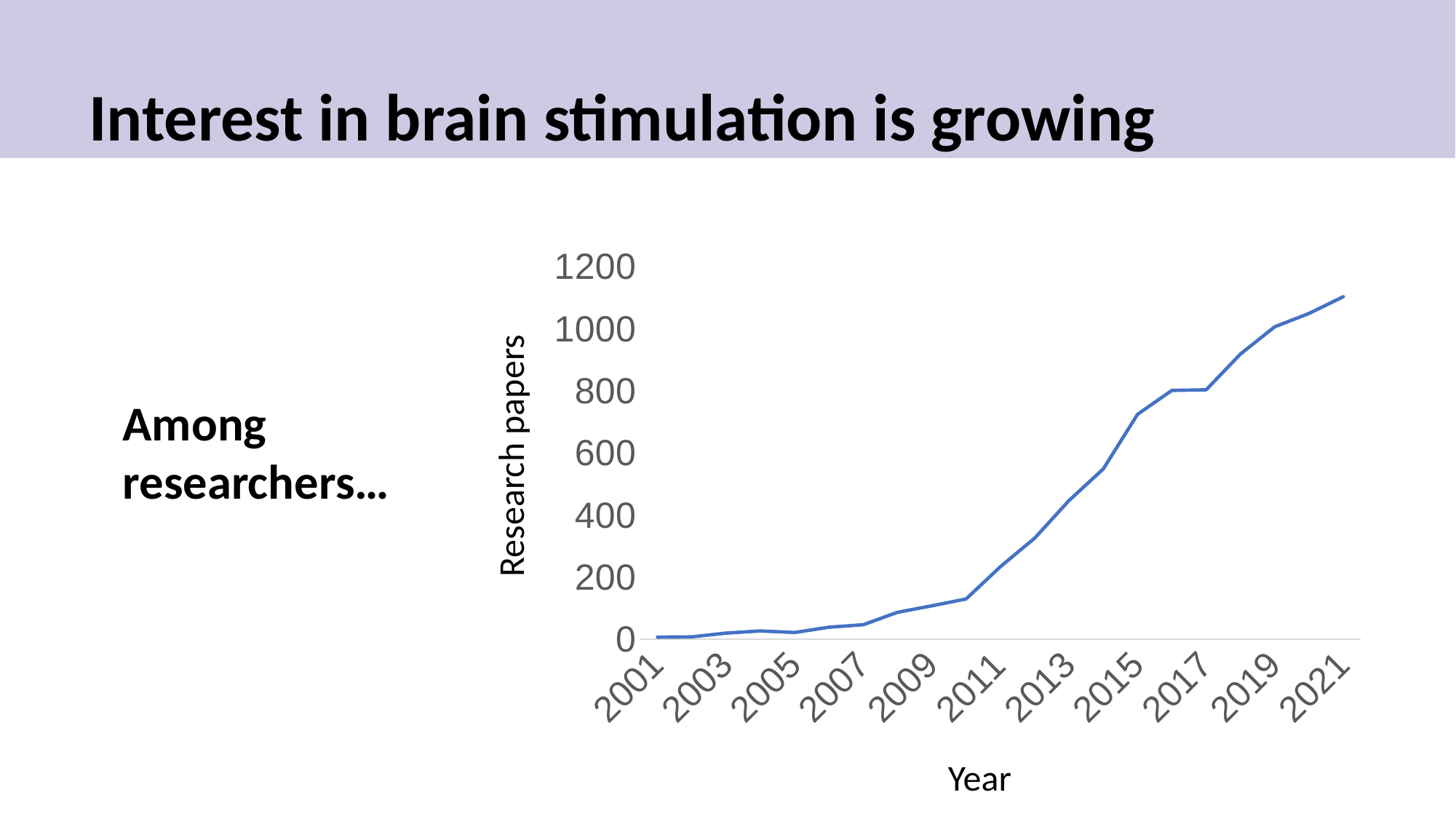

Interest in brain stimulation is growing

### Chart

| Category | Papers |
|---|---|
| 2001 | 7.0 |
| 2002 | 8.0 |
| 2003 | 20.0 |
| 2004 | 27.0 |
| 2005 | 22.0 |
| 2006 | 39.0 |
| 2007 | 47.0 |
| 2008 | 87.0 |
| 2009 | 108.0 |
| 2010 | 130.0 |
| 2011 | 234.0 |
| 2012 | 326.0 |
| 2013 | 447.0 |
| 2014 | 549.0 |
| 2015 | 725.0 |
| 2016 | 802.0 |
| 2017 | 804.0 |
| 2018 | 919.0 |
| 2019 | 1007.0 |
| 2020 | 1050.0 |
| 2021 | 1104.0 |
Research papers
Year
Among researchers…